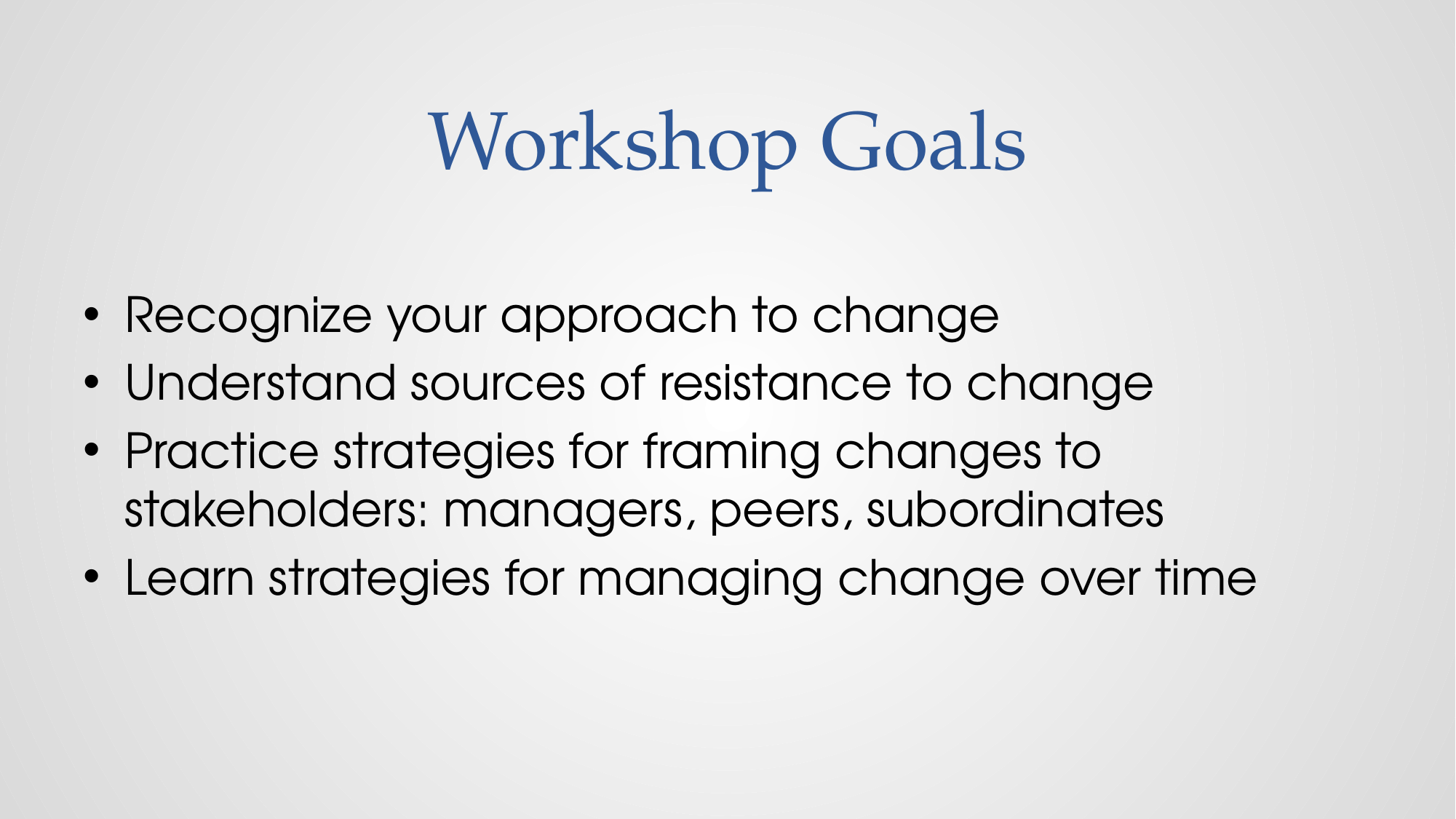

# Workshop Goals
Recognize your approach to change
Understand sources of resistance to change
Practice strategies for framing changes to stakeholders: managers, peers, subordinates
Learn strategies for managing change over time